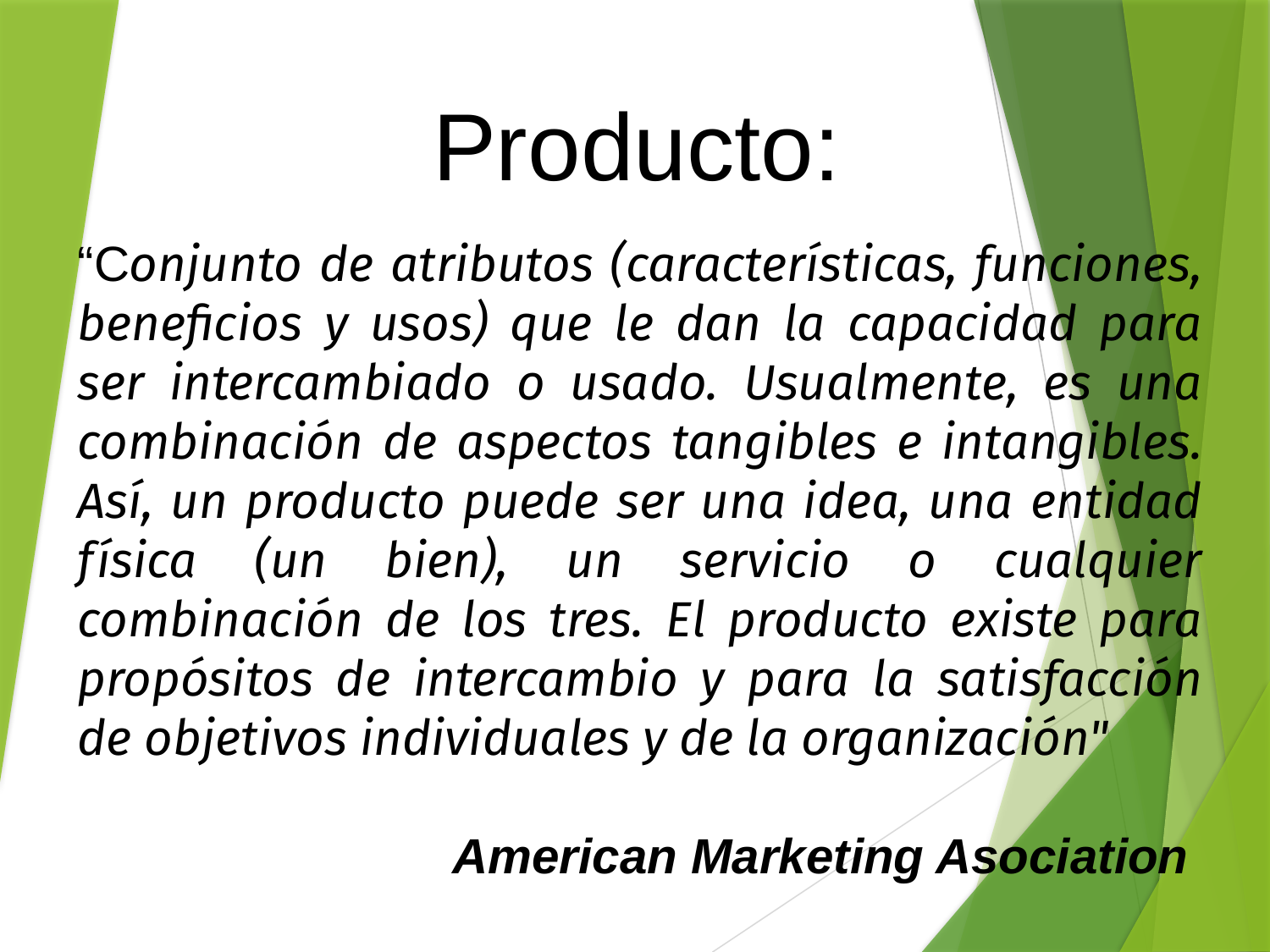

# Producto:
“Conjunto de atributos (características, funciones, beneficios y usos) que le dan la capacidad para ser intercambiado o usado. Usualmente, es una combinación de aspectos tangibles e intangibles. Así, un producto puede ser una idea, una entidad física (un bien), un servicio o cualquier combinación de los tres. El producto existe para propósitos de intercambio y para la satisfacción de objetivos individuales y de la organización"

American Marketing Asociation